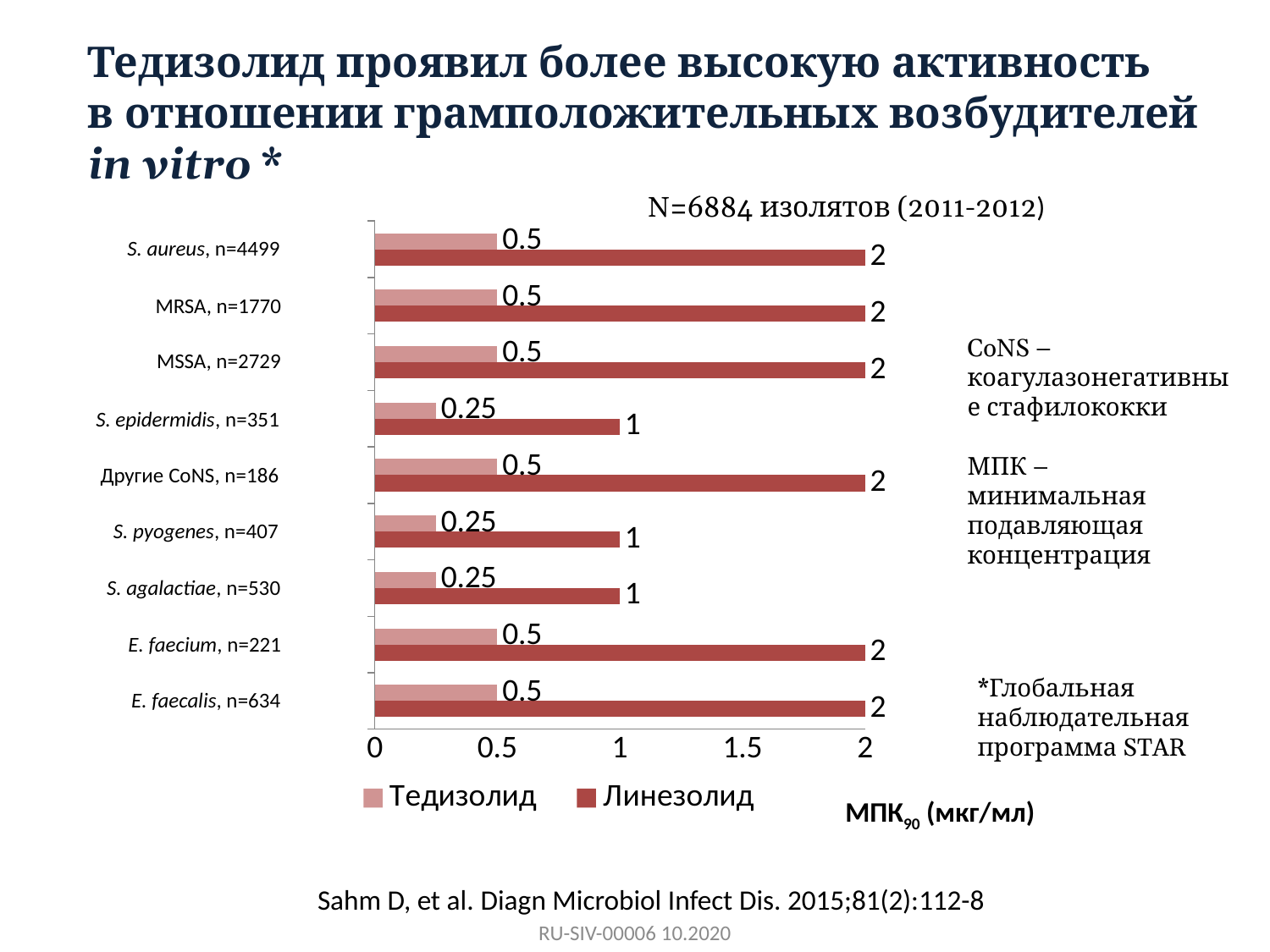

# Тедизолид проявил более высокую активность в отношении грамположительных возбудителей in vitro *
   N=6884 изолятов (2011-2012)
S. aureus, n=4499
MRSA, n=1770
MSSA, n=2729
S. epidermidis, n=351
Другие CoNS, n=186
S. pyogenes, n=407
S. agalactiae, n=530
E. faecium, n=221
E. faecalis, n=634
*Глобальная наблюдательная
программа STAR
МПК90 (мкг/мл)

### Chart

| Category | Линезолид | Тедизолид |
|---|---|---|
| E. faecium | 2.0 | 0.5 |
| E. faecalis | 2.0 | 0.5 |
| Streptococcus agalactiae | 1.0 | 0.25 |
| Streptococcus pyogenes | 1.0 | 0.25 |
| Other CoNS | 2.0 | 0.5 |
| S. epidermidis | 1.0 | 0.25 |
| MSSA | 2.0 | 0.5 |
| MRSA | 2.0 | 0.5 |
| S. aureus | 2.0 | 0.5 |
CoNS – коагулазонегативные стафилококки

МПК – минимальная подавляющая концентрация

Sahm D, et al. Diagn Microbiol Infect Dis. 2015;81(2):112-8
RU-SIV-00006 10.2020